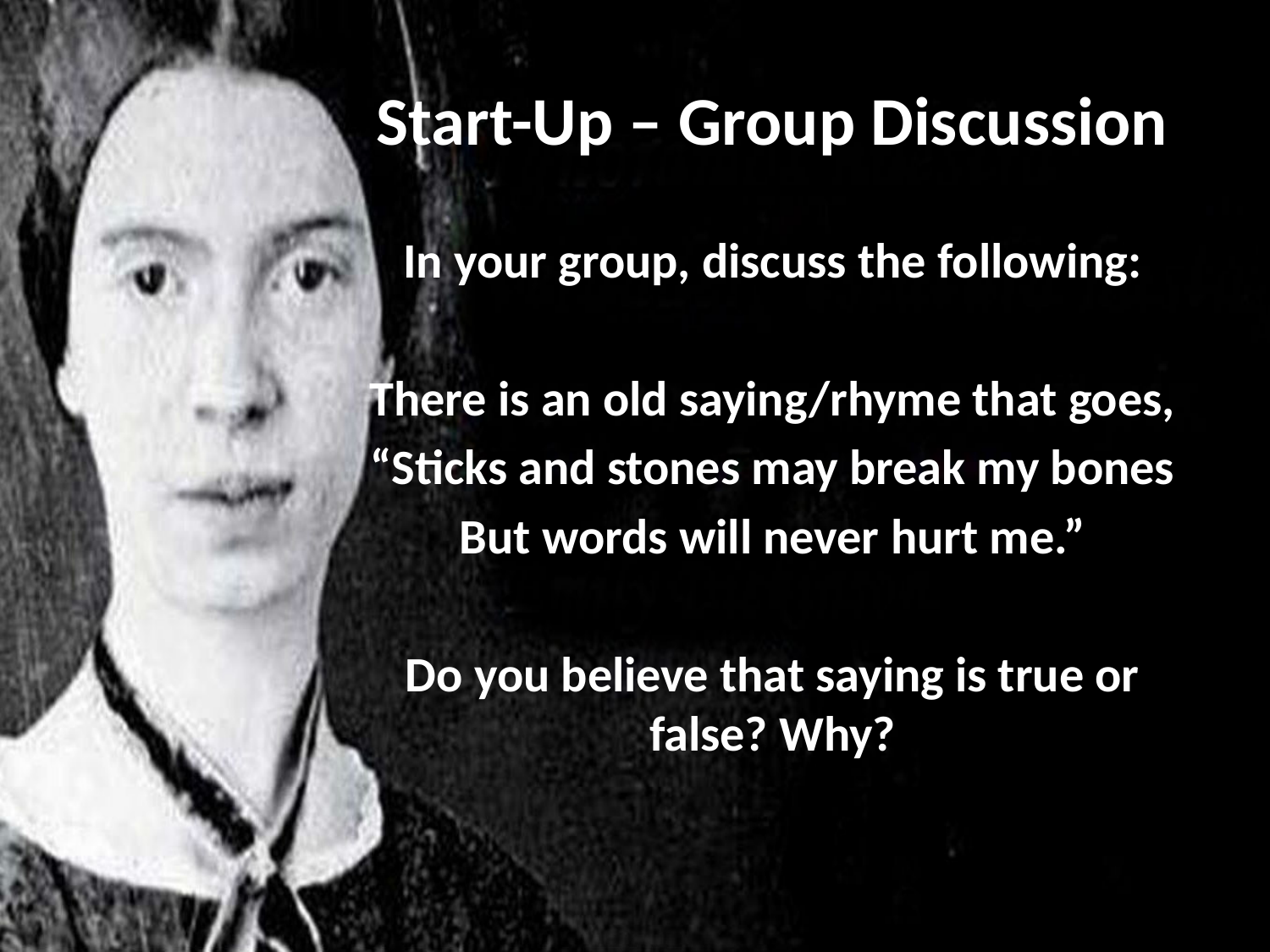

# Start-Up – Group Discussion
In your group, discuss the following:

There is an old saying/rhyme that goes,
“Sticks and stones may break my bones
But words will never hurt me.”

Do you believe that saying is true or false? Why?